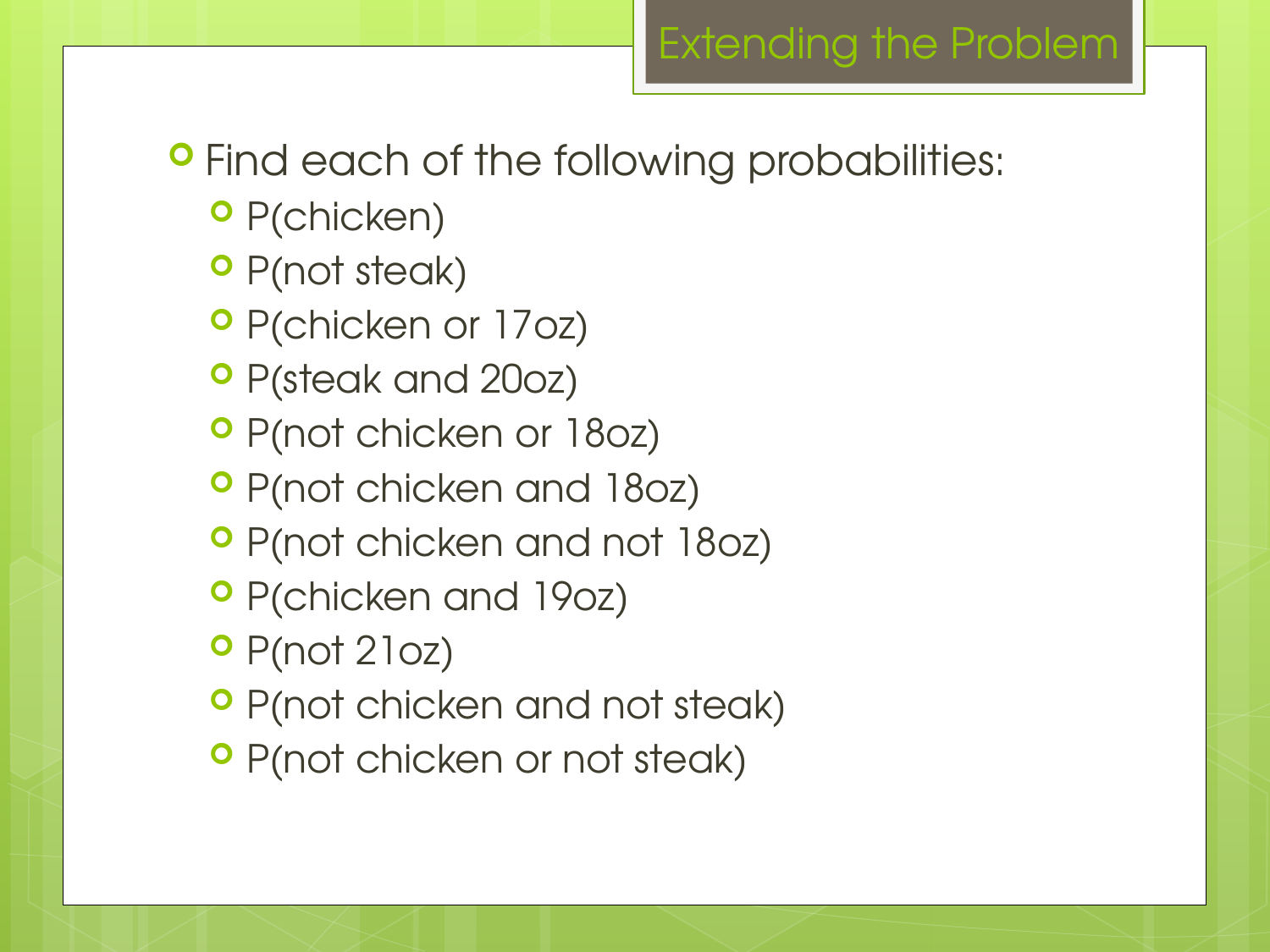

Extending the Problem
Find each of the following probabilities:
P(chicken)
P(not steak)
P(chicken or 17oz)
P(steak and 20oz)
P(not chicken or 18oz)
P(not chicken and 18oz)
P(not chicken and not 18oz)
P(chicken and 19oz)
P(not 21oz)
P(not chicken and not steak)
P(not chicken or not steak)